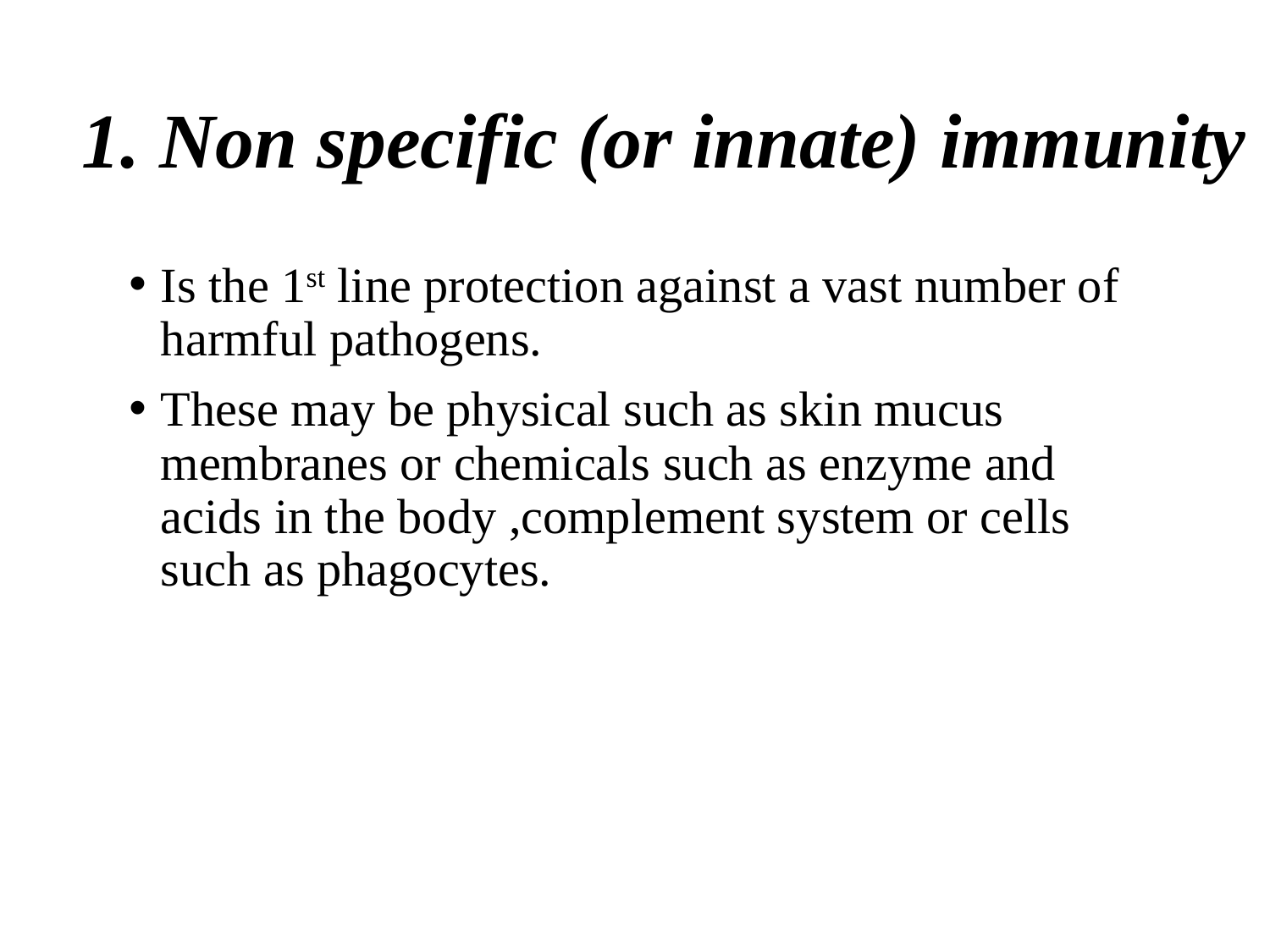

# 1. Non specific (or innate) immunity
Is the 1st line protection against a vast number of harmful pathogens.
These may be physical such as skin mucus membranes or chemicals such as enzyme and acids in the body ,complement system or cells such as phagocytes.